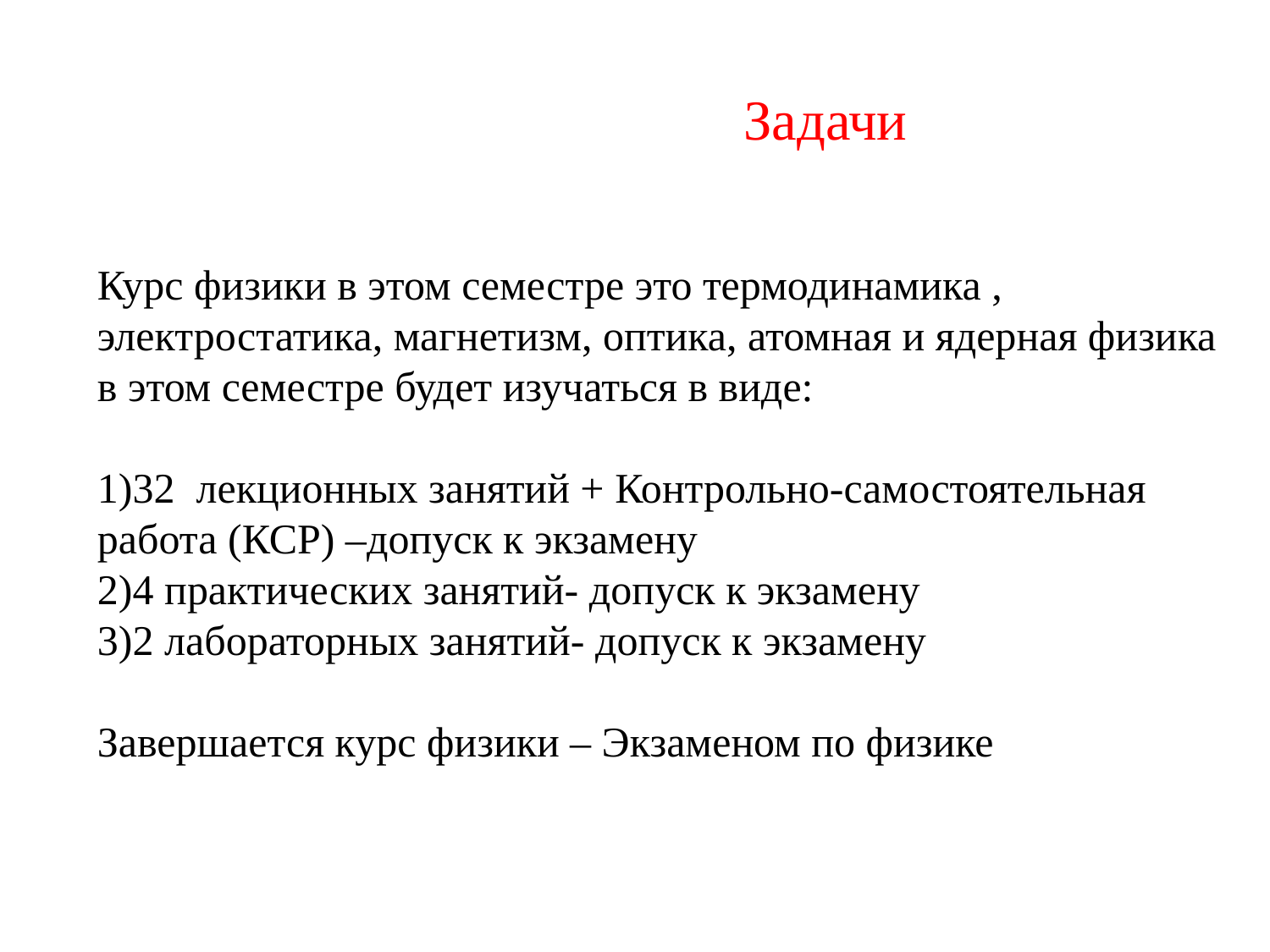

# Задачи

Курс физики в этом семестре это термодинамика , электростатика, магнетизм, оптика, атомная и ядерная физика в этом семестре будет изучаться в виде:

1)32  лекционных занятий + Контрольно-самостоятельная работа (КСР) –допуск к экзамену
2)4 практических занятий- допуск к экзамену
3)2 лабораторных занятий- допуск к экзамену

Завершается курс физики – Экзаменом по физике